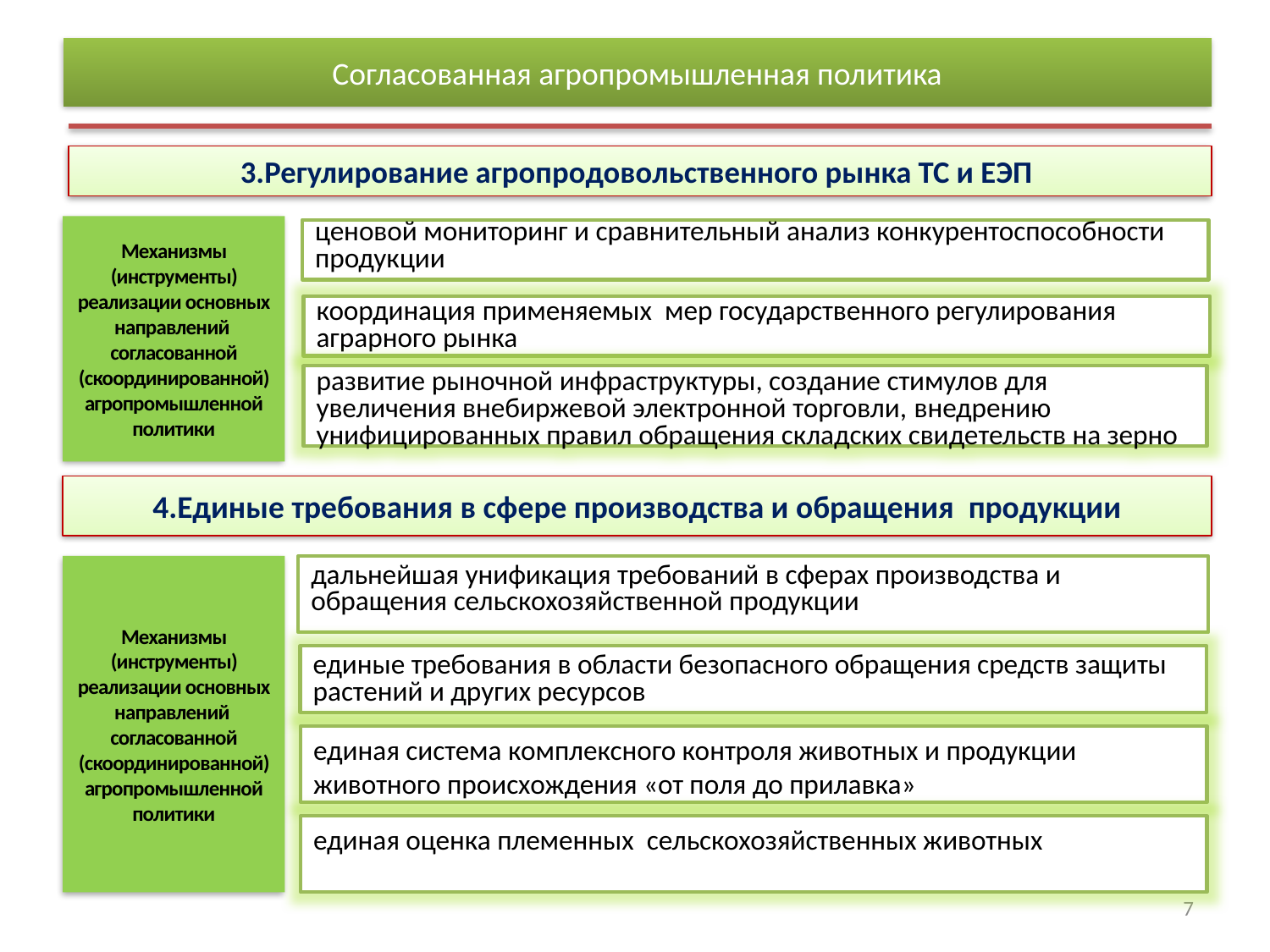

Согласованная агропромышленная политика
3.Регулирование агропродовольственного рынка ТС и ЕЭП
Механизмы (инструменты) реализации основных направлений  согласованной (скоординированной) агропромышленной политики
# ценовой мониторинг и сравнительный анализ конкурентоспособности продукции
координация применяемых  мер государственного регулирования аграрного рынка

развитие рыночной инфраструктуры, создание стимулов для увеличения внебиржевой электронной торговли, внедрению унифицированных правил обращения складских свидетельств на зерно

4.Единые требования в сфере производства и обращения  продукции
Механизмы (инструменты) реализации основных направлений  согласованной (скоординированной) агропромышленной политики
дальнейшая унификация требований в сферах производства и обращения сельскохозяйственной продукции
единые требования в области безопасного обращения средств защиты растений и других ресурсов
единая система комплексного контроля животных и продукции животного происхождения «от поля до прилавка»
единая оценка племенных  сельскохозяйственных животных
7